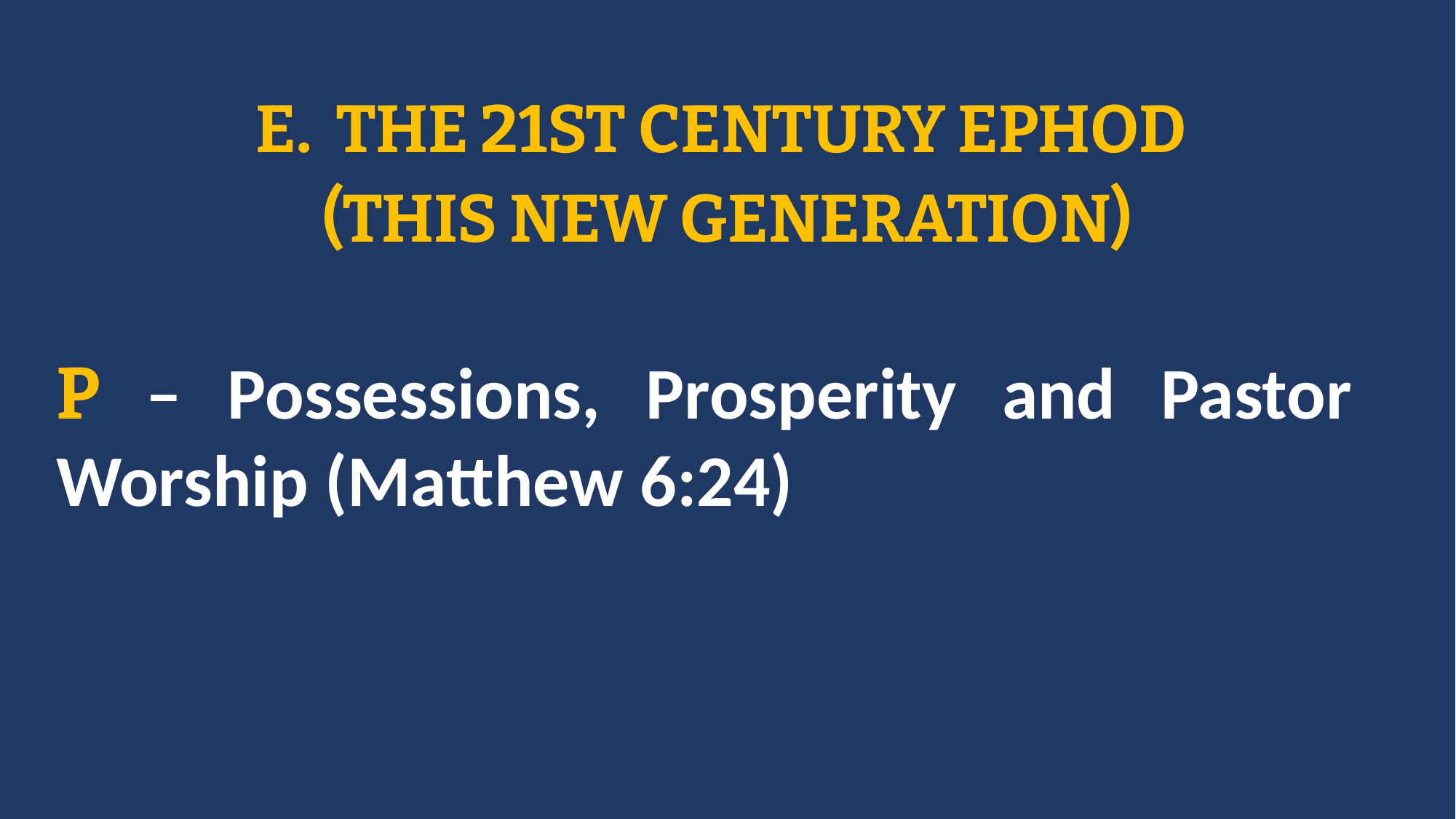

E.  THE 21ST CENTURY EPHOD
(THIS NEW GENERATION)

P – Possessions, Prosperity and Pastor  Worship (Matthew 6:24)